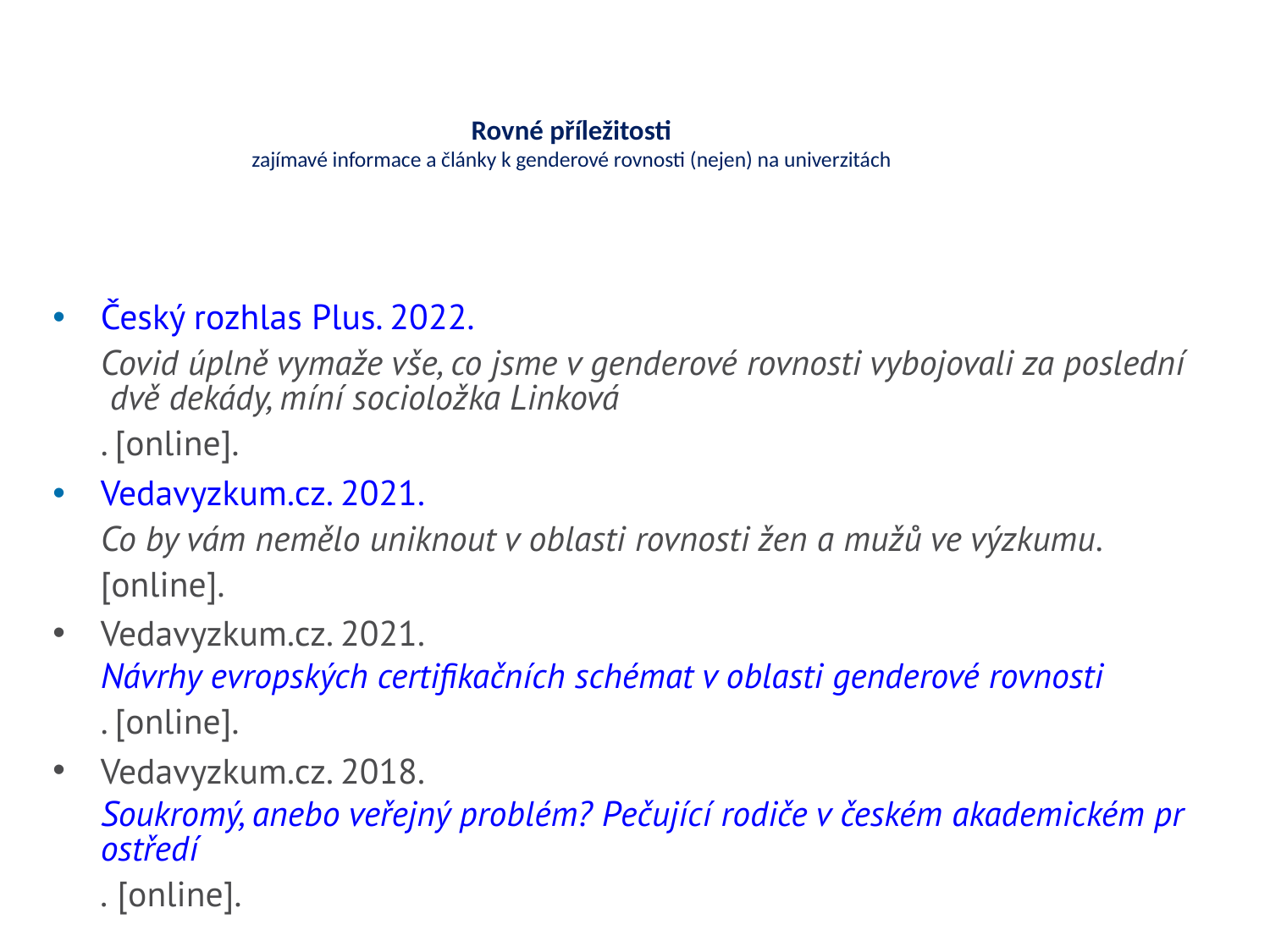

# Rovné příležitosti zajímavé informace a články k genderové rovnosti (nejen) na univerzitách
Český rozhlas Plus. 2022. Covid úplně vymaže vše, co jsme v genderové rovnosti vybojovali za poslední dvě dekády, míní socioložka Linková. [online].
Vedavyzkum.cz. 2021. Co by vám nemělo uniknout v oblasti rovnosti žen a mužů ve výzkumu. [online].
Vedavyzkum.cz. 2021.  Návrhy evropských certifikačních schémat v oblasti genderové rovnosti. [online].
Vedavyzkum.cz. 2018. Soukromý, anebo veřejný problém? Pečující rodiče v českém akademickém prostředí. [online].